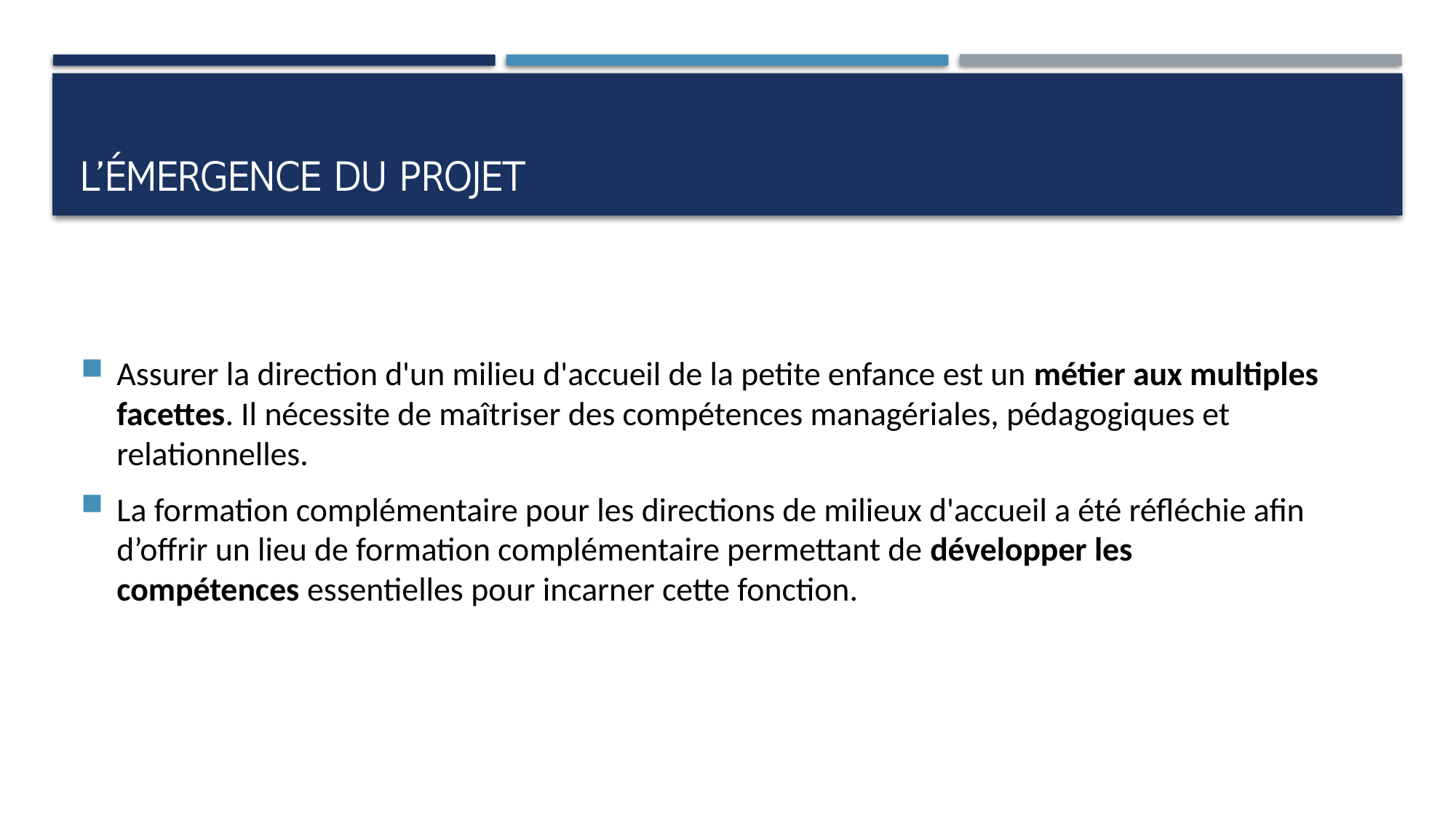

# L’émergence du projet
Assurer la direction d'un milieu d'accueil de la petite enfance est un métier aux multiples facettes. Il nécessite de maîtriser des compétences managériales, pédagogiques et relationnelles.
La formation complémentaire pour les directions de milieux d'accueil a été réfléchie afin d’offrir un lieu de formation complémentaire permettant de développer les compétences essentielles pour incarner cette fonction.